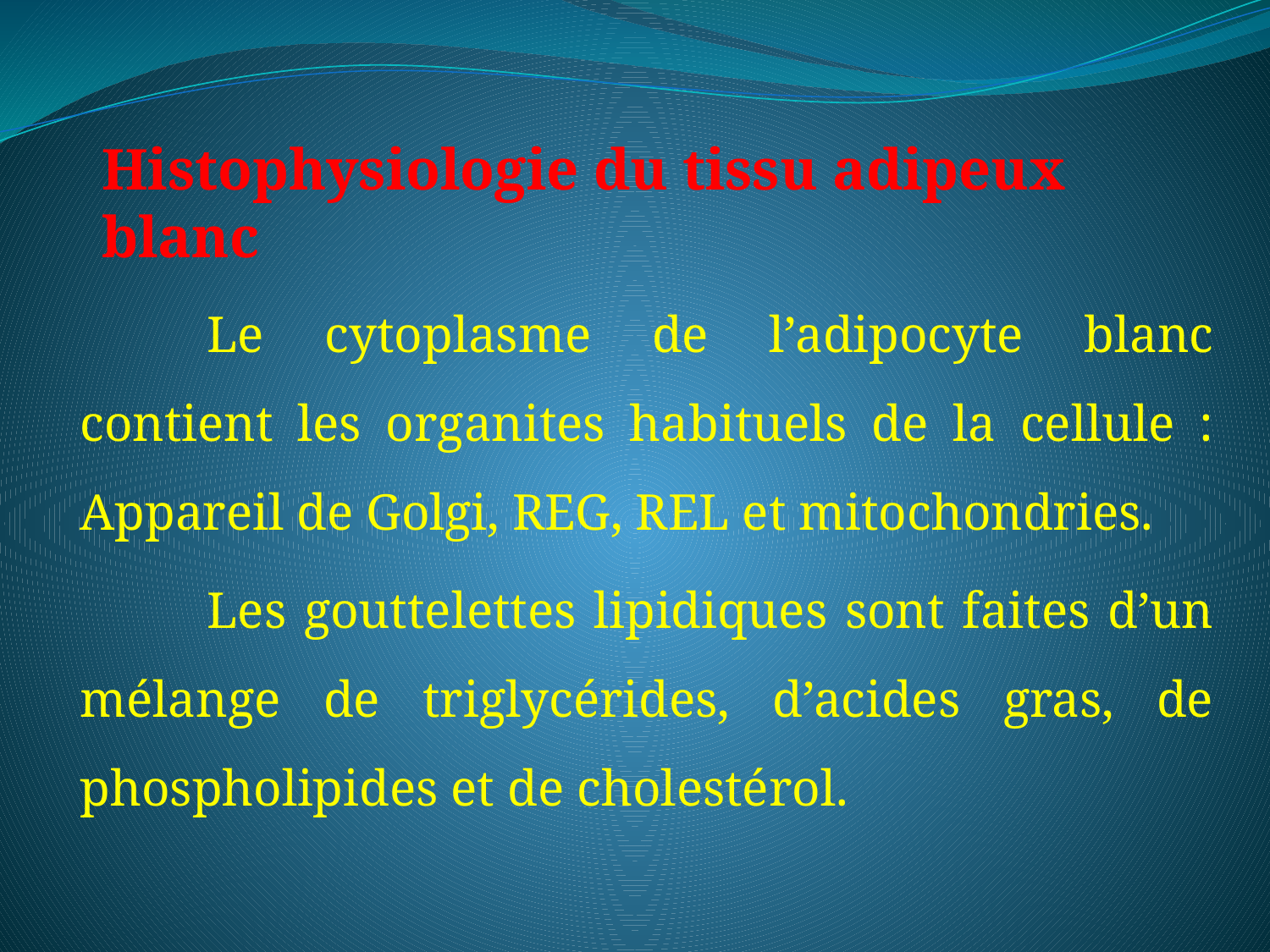

Histophysiologie du tissu adipeux blanc
	Le cytoplasme de l’adipocyte blanc contient les organites habituels de la cellule : Appareil de Golgi, REG, REL et mitochondries.
	Les gouttelettes lipidiques sont faites d’un mélange de triglycérides, d’acides gras, de phospholipides et de cholestérol.